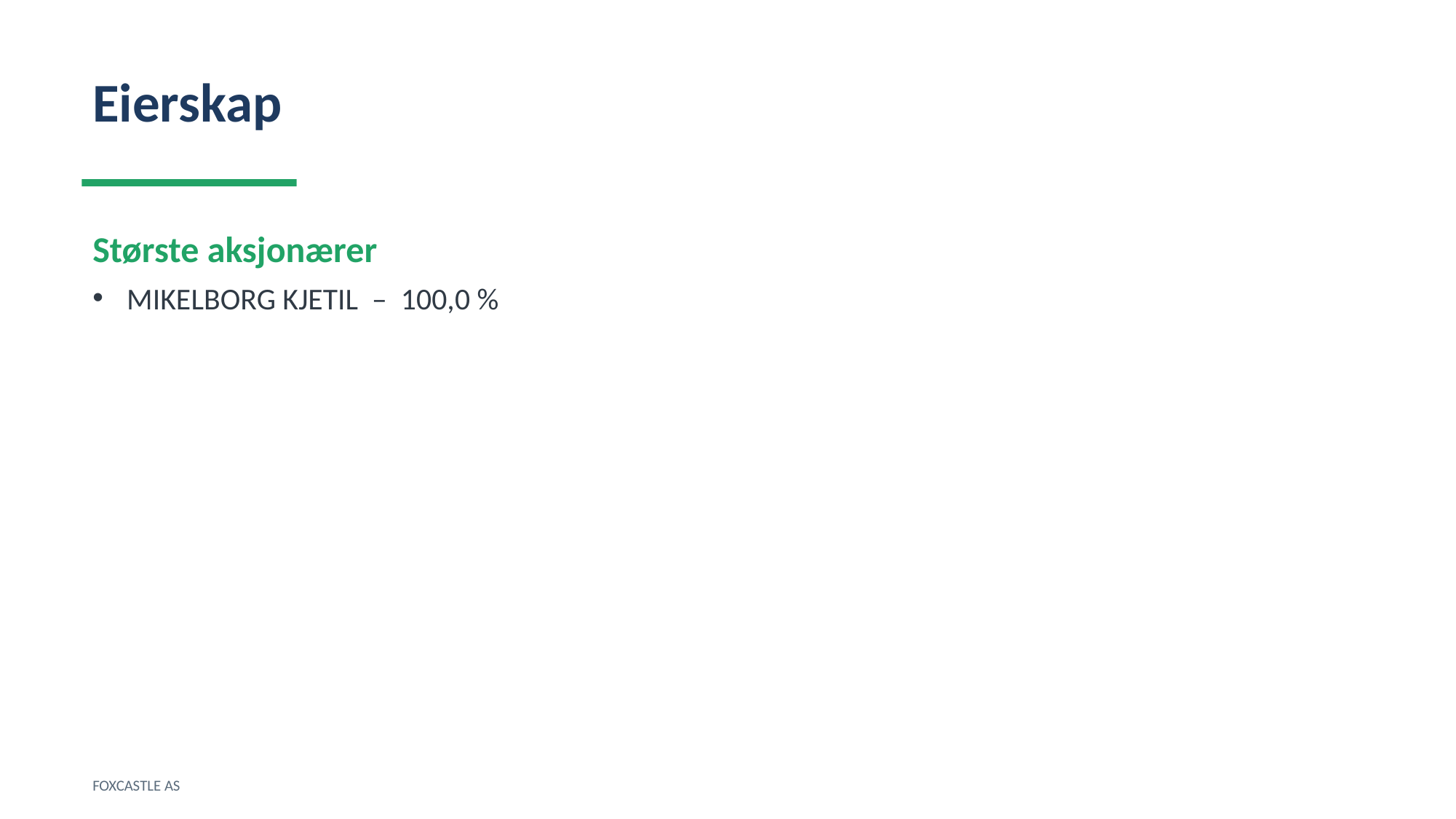

Eierskap

Største aksjonærer
MIKELBORG KJETIL  –  100,0 %
FOXCASTLE AS